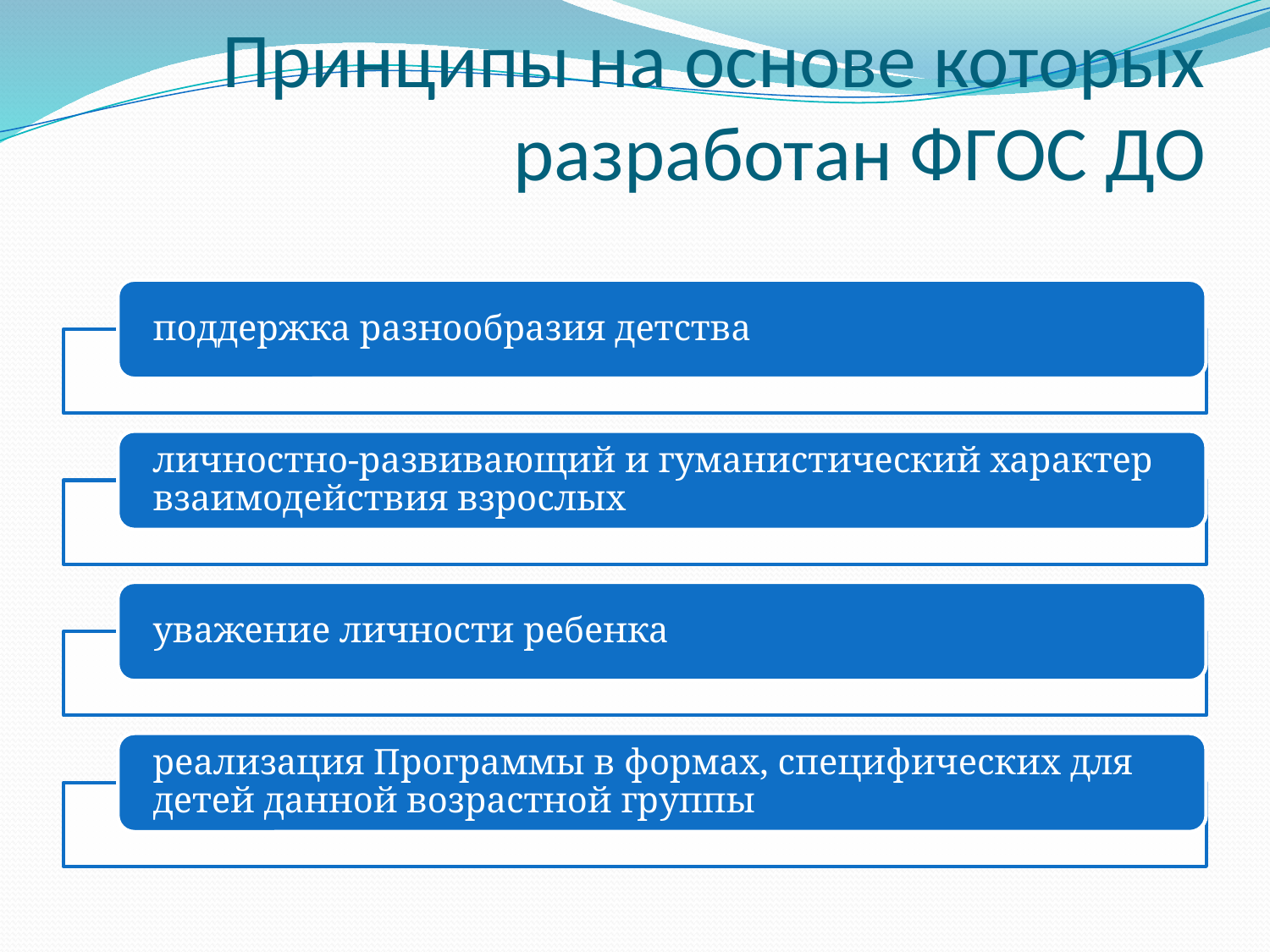

# Принципы на основе которых разработан ФГОС ДО
поддержка разнообразия детства
личностно-развивающий и гуманистический характер взаимодействия взрослых
уважение личности ребенка
реализация Программы в формах, специфических для детей данной возрастной группы